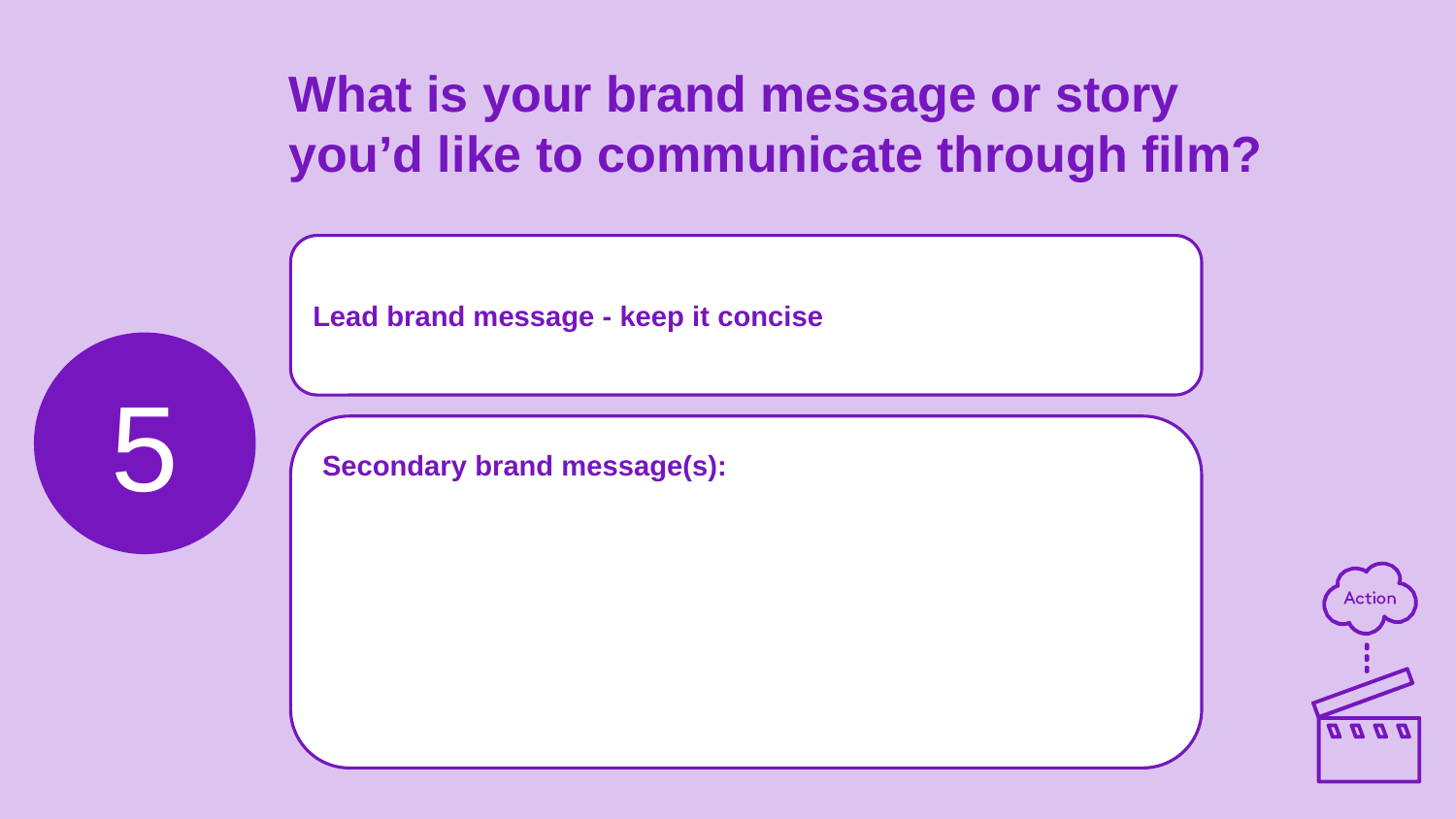

# What is your brand message or story you’d like to communicate through film?

Lead brand message - keep it concise
5
Secondary brand message(s):